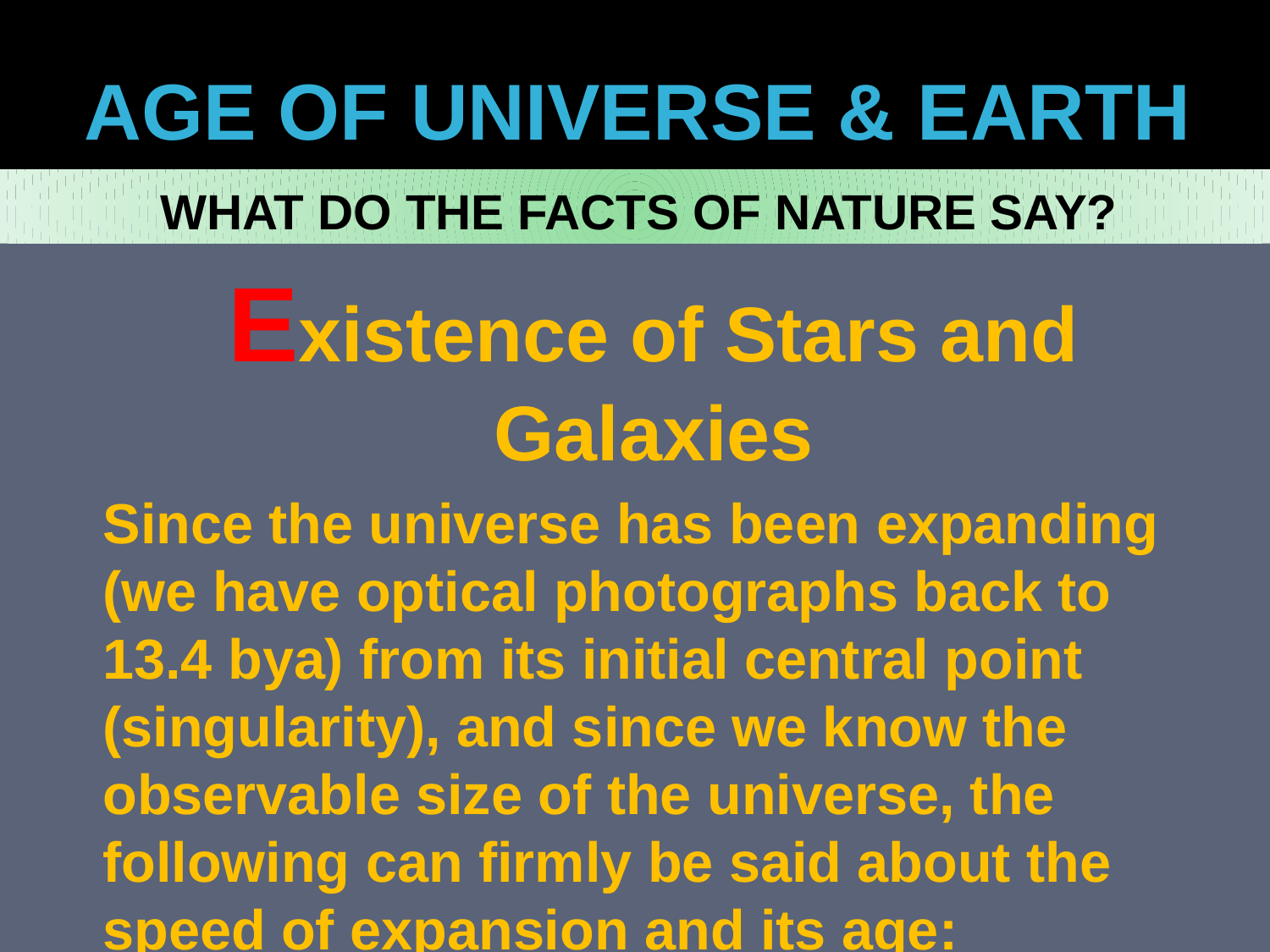

# AGE OF UNIVERSE & EARTH
WHAT DO THE FACTS OF NATURE SAY?
Existence of Stars and Galaxies
Since the universe has been expanding  (we have optical photographs back to 13.4 bya) from its initial central point (singularity), and since we know the observable size of the universe, the following can firmly be said about the speed of expansion and its age: